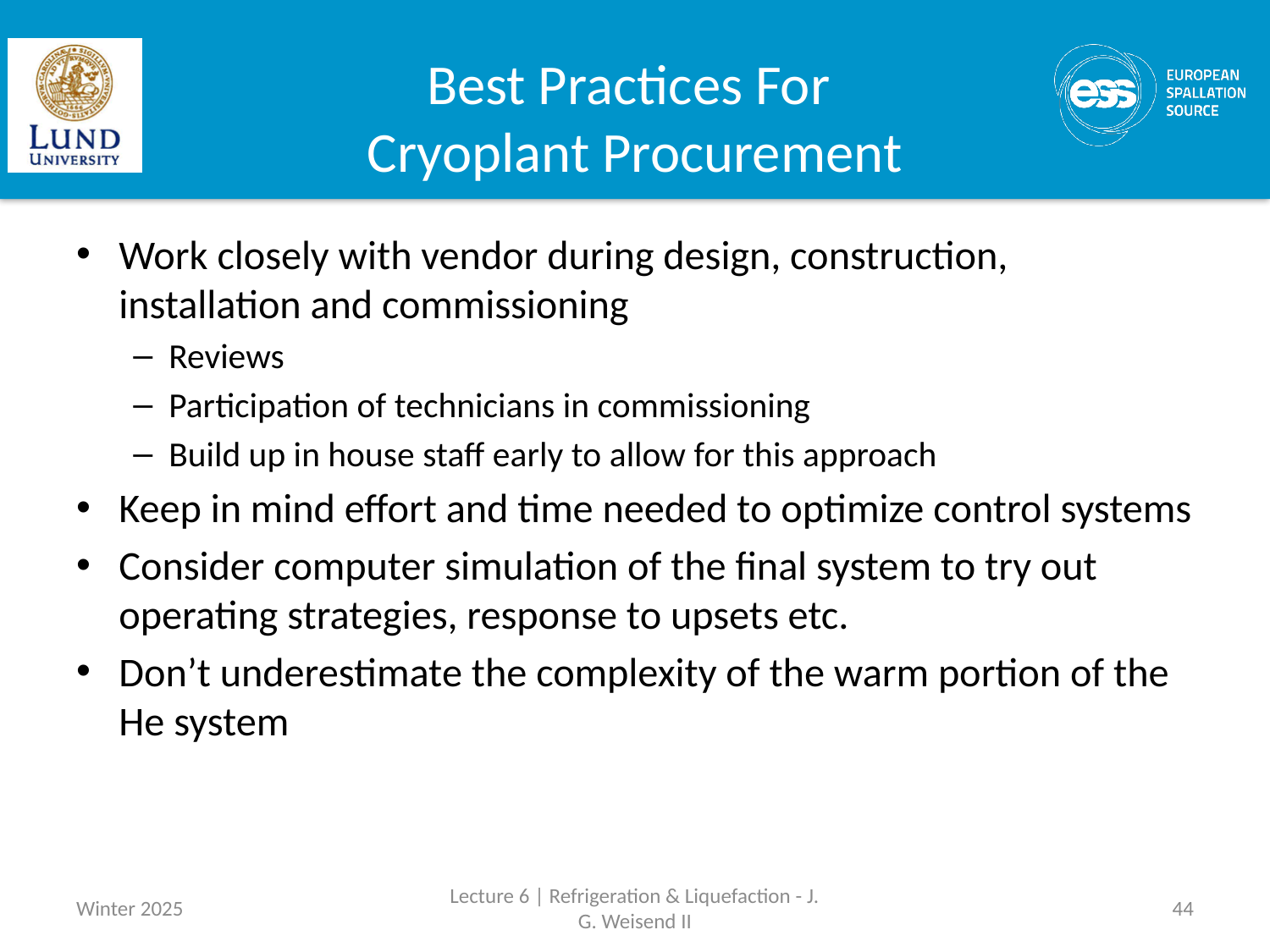

# Best Practices For Cryoplant Procurement
Work closely with vendor during design, construction, installation and commissioning
Reviews
Participation of technicians in commissioning
Build up in house staff early to allow for this approach
Keep in mind effort and time needed to optimize control systems
Consider computer simulation of the final system to try out operating strategies, response to upsets etc.
Don’t underestimate the complexity of the warm portion of the He system

Winter 2025
Lecture 6 | Refrigeration & Liquefaction - J. G. Weisend II
44